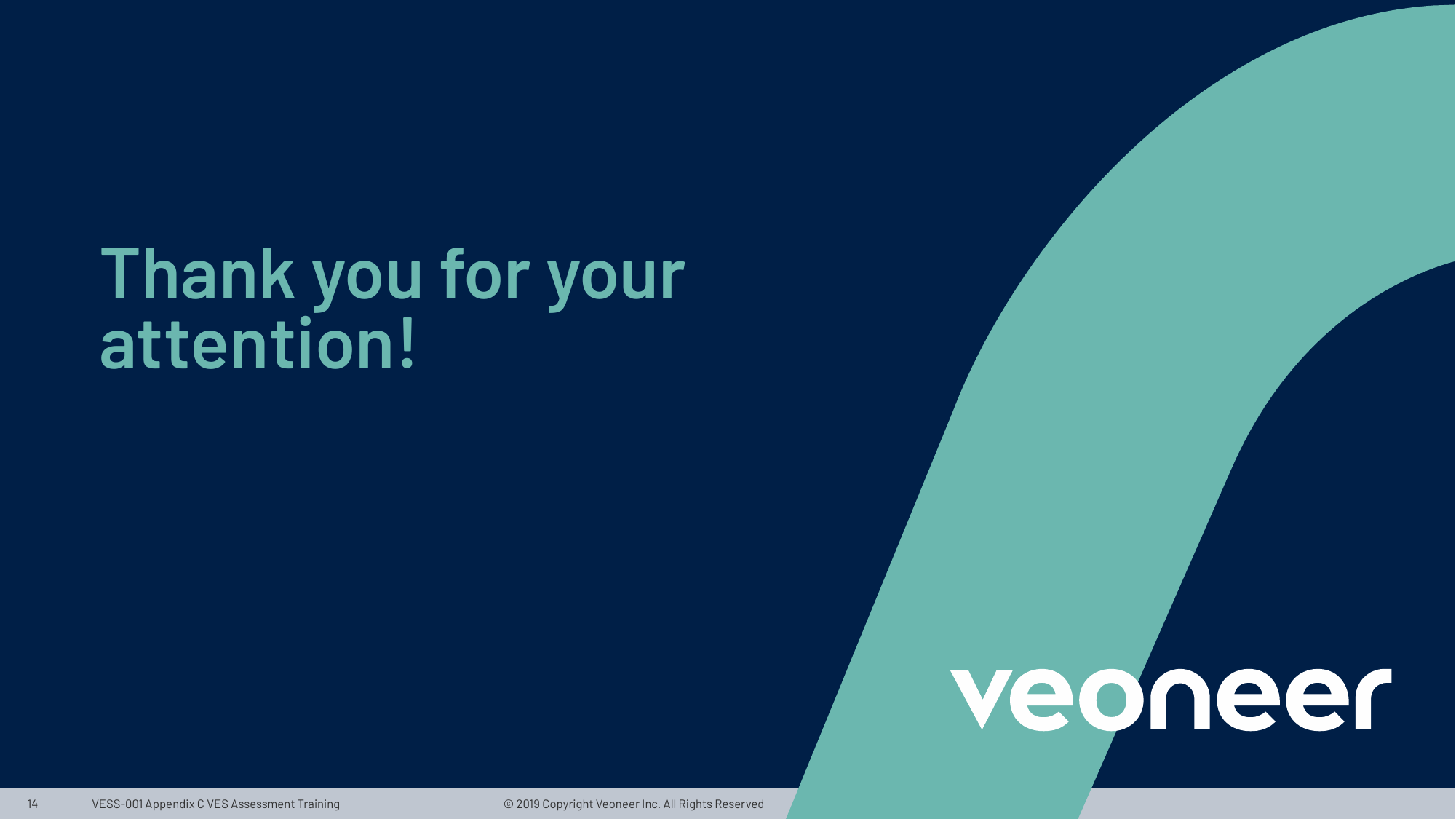

# Thank you for your attention!
14
VESS-001 Appendix C VES Assessment Training